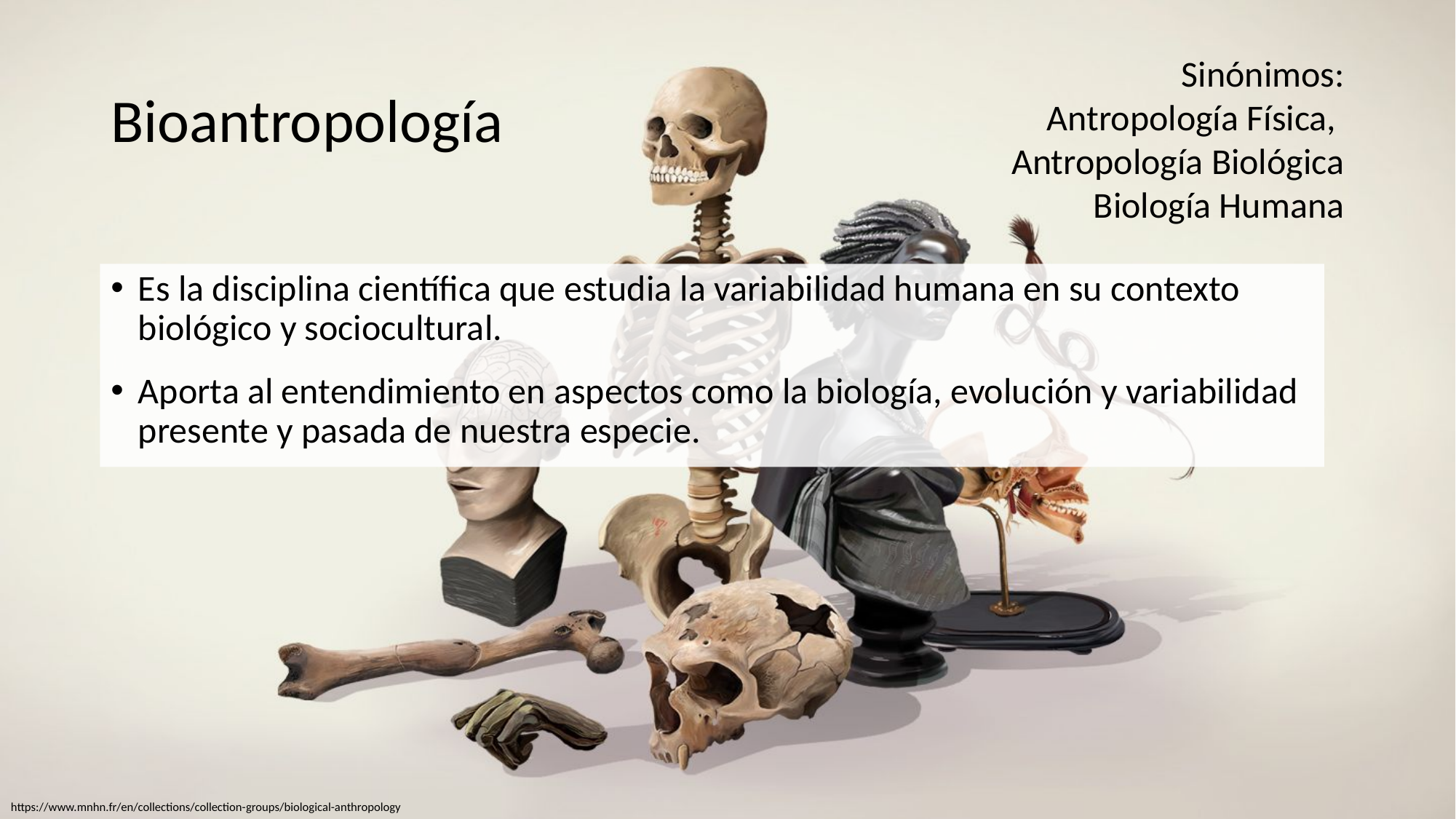

# Bioantropología
Sinónimos:
Antropología Física,
Antropología Biológica
Biología Humana
Es la disciplina científica que estudia la variabilidad humana en su contexto biológico y sociocultural.
Aporta al entendimiento en aspectos como la biología, evolución y variabilidad presente y pasada de nuestra especie.
https://www.mnhn.fr/en/collections/collection-groups/biological-anthropology